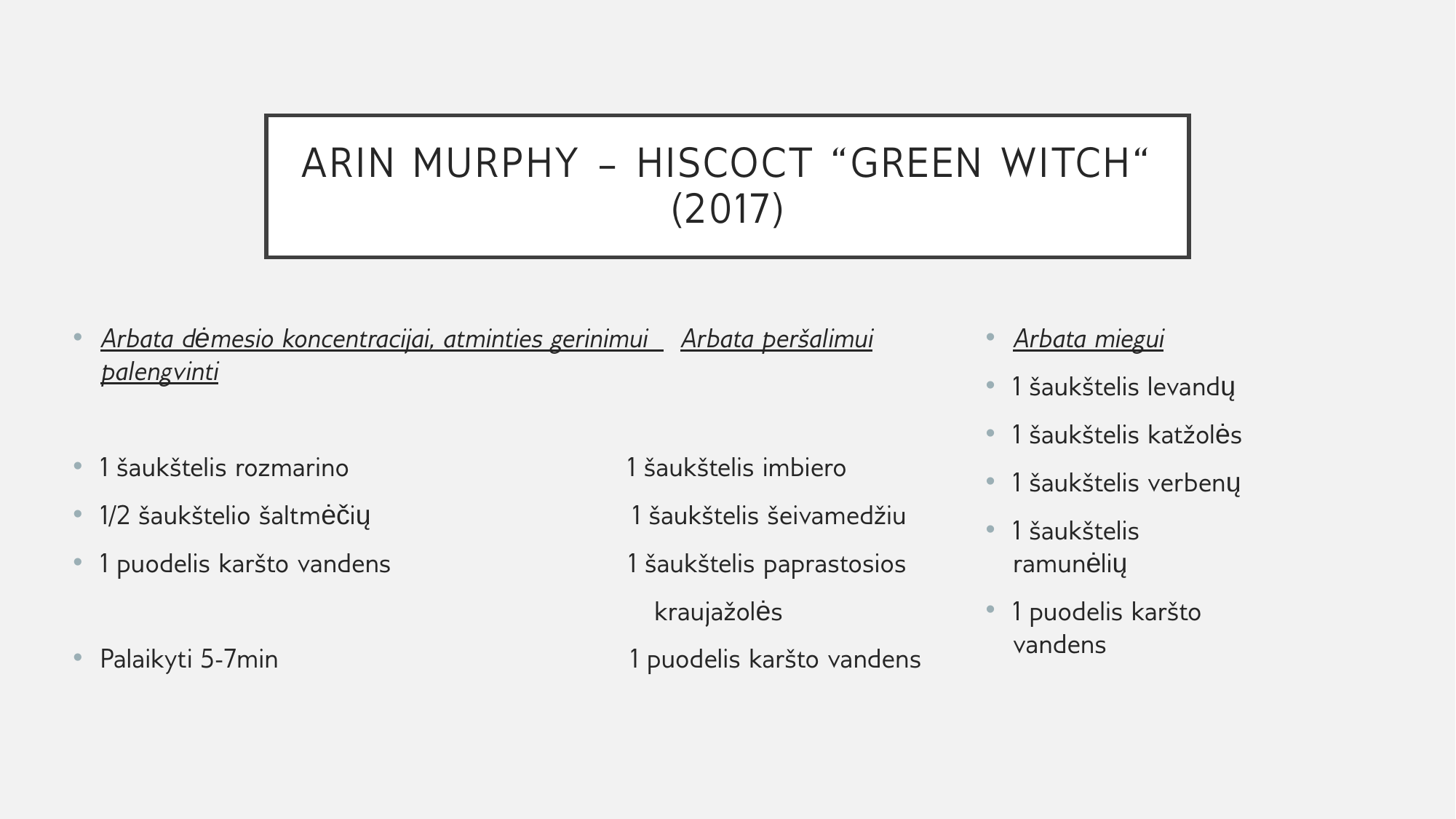

# Arin Murphy – Hiscoct “Green witch“ (2017)
Arbata dėmesio koncentracijai, atminties gerinimui    Arbata peršalimui palengvinti

1 šaukštelis rozmarino                                  1 šaukštelis imbiero
1/2 šaukštelio šaltmėčių                                1 šaukštelis šeivamedžiu
1 puodelis karšto vandens                             1 šaukštelis paprastosios
                                                                       kraujažolės
Palaikyti 5-7min                                           1 puodelis karšto vandens

Arbata miegui
1 šaukštelis levandų
1 šaukštelis katžolės
1 šaukštelis verbenų
1 šaukštelis ramunėlių
1 puodelis karšto vandens